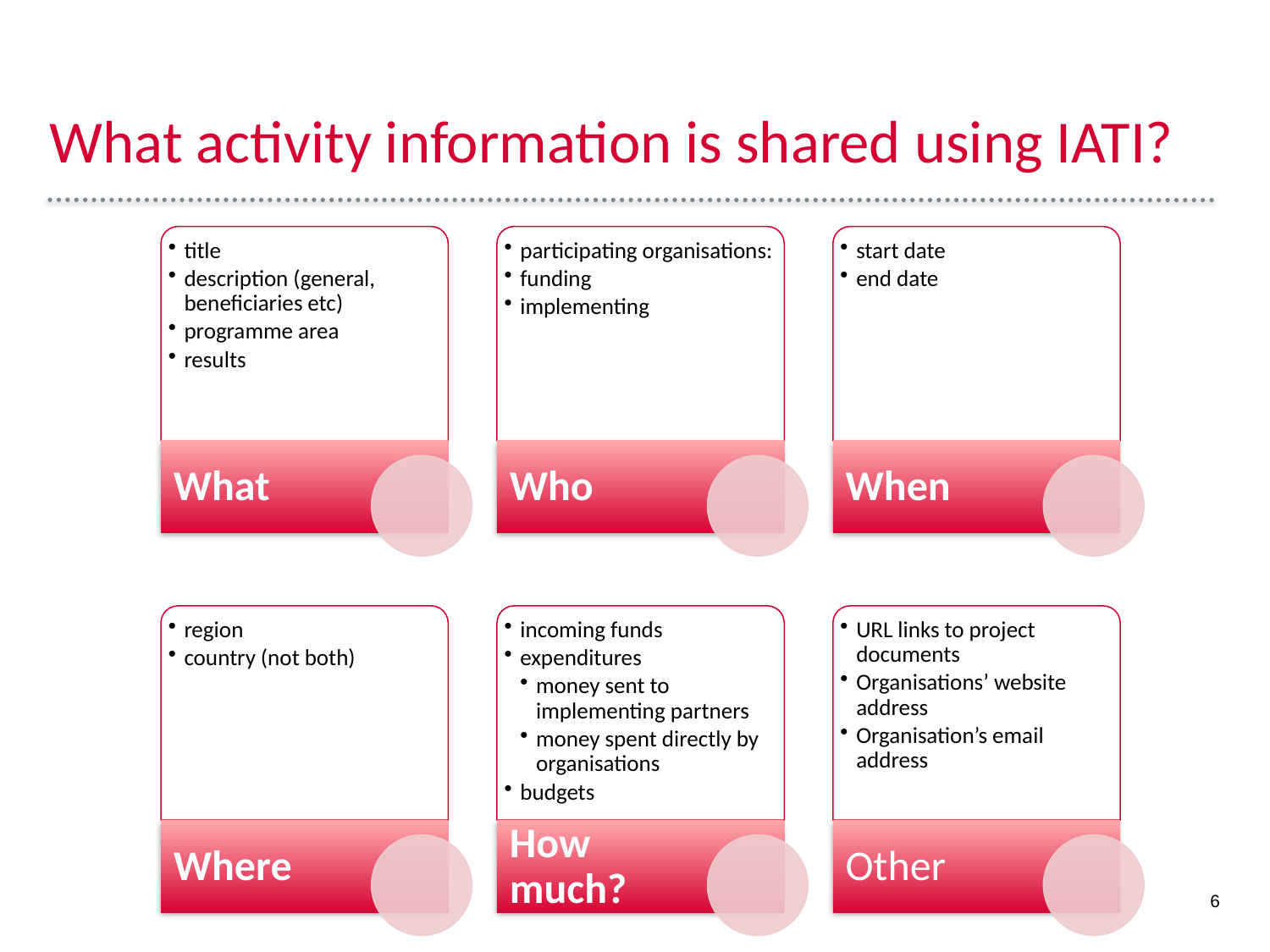

# What activity information is shared using IATI?
title
description (general, beneficiaries etc)
programme area
results
What
participating organisations:
funding
implementing
Who
start date
end date
When
region
country (not both)
Where
incoming funds
expenditures
money sent to implementing partners
money spent directly by organisations
budgets
How much?
URL links to project documents
Organisations’ website address
Organisation’s email address
Other
6